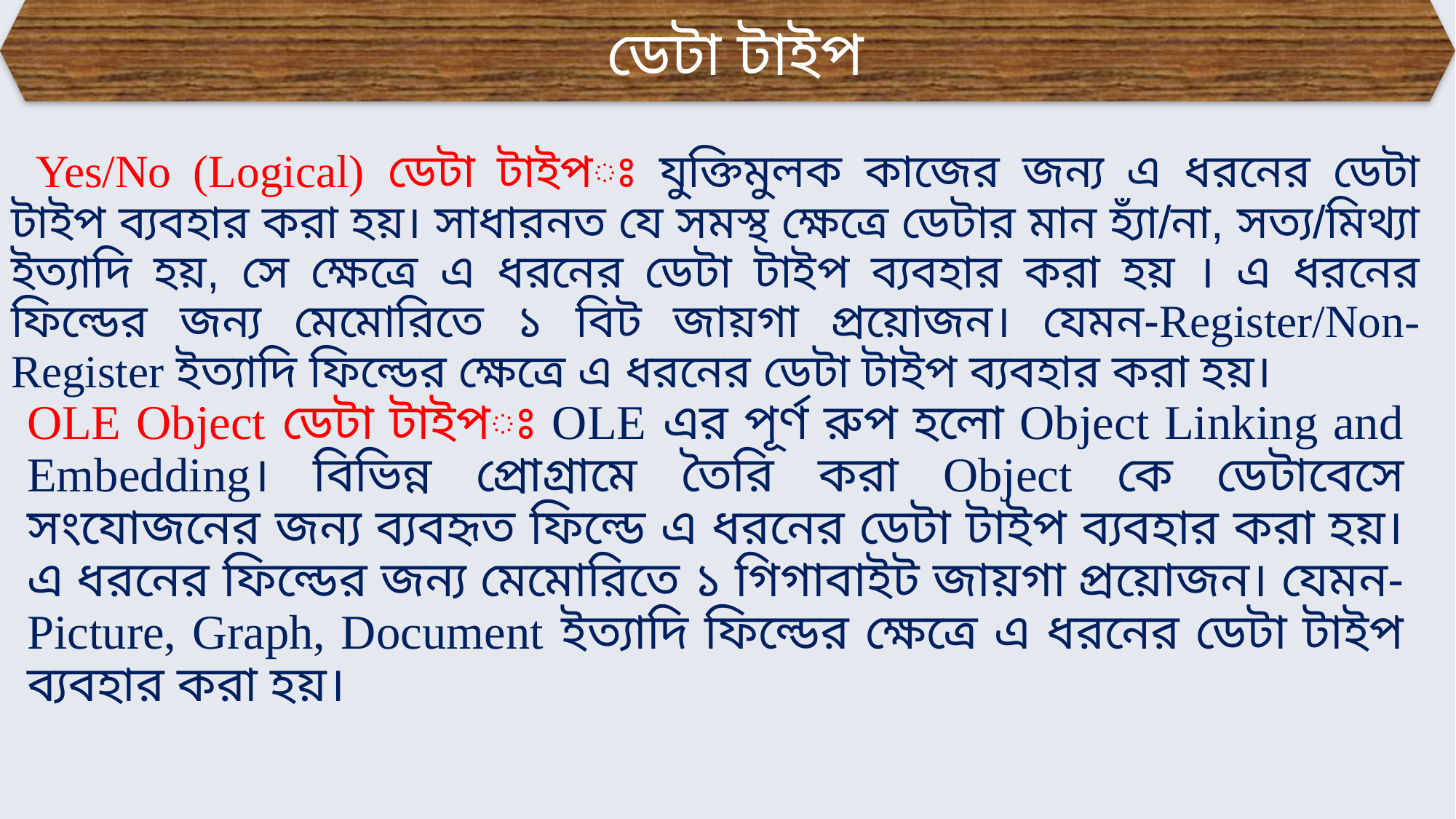

ডেটা টাইপ
 Yes/No (Logical) ডেটা টাইপঃ যুক্তিমুলক কাজের জন্য এ ধরনের ডেটা টাইপ ব্যবহার করা হয়। সাধারনত যে সমস্থ ক্ষেত্রে ডেটার মান হ্যাঁ/না, সত্য/মিথ্যা ইত্যাদি হয়, সে ক্ষেত্রে এ ধরনের ডেটা টাইপ ব্যবহার করা হয় । এ ধরনের ফিল্ডের জন্য মেমোরিতে ১ বিট জায়গা প্রয়োজন। যেমন-Register/Non-Register ইত্যাদি ফিল্ডের ক্ষেত্রে এ ধরনের ডেটা টাইপ ব্যবহার করা হয়।
OLE Object ডেটা টাইপঃ OLE এর পূর্ণ রুপ হলো Object Linking and Embedding। বিভিন্ন প্রোগ্রামে তৈরি করা Object কে ডেটাবেসে সংযোজনের জন্য ব্যবহৃত ফিল্ডে এ ধরনের ডেটা টাইপ ব্যবহার করা হয়। এ ধরনের ফিল্ডের জন্য মেমোরিতে ১ গিগাবাইট জায়গা প্রয়োজন। যেমন- Picture, Graph, Document ইত্যাদি ফিল্ডের ক্ষেত্রে এ ধরনের ডেটা টাইপ ব্যবহার করা হয়।